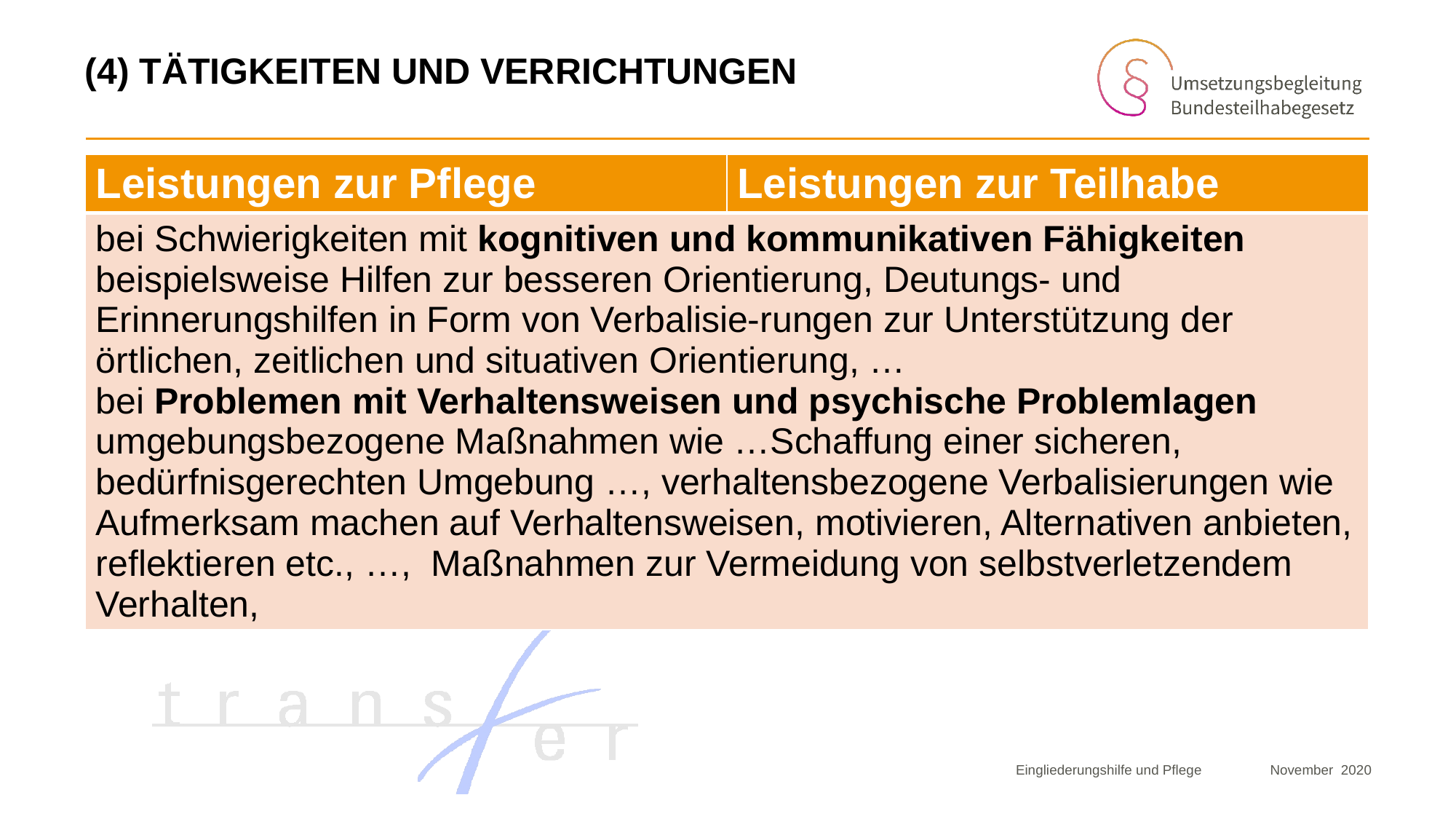

# (4) Tätigkeiten und Verrichtungen
| Leistungen zur Pflege | Leistungen zur Teilhabe |
| --- | --- |
| bei Schwierigkeiten mit kognitiven und kommunikativen Fähigkeiten beispielsweise Hilfen zur besseren Orientierung, Deutungs‐ und Erinnerungshilfen in Form von Verbalisie-rungen zur Unterstützung der örtlichen, zeitlichen und situativen Orientierung, … bei Problemen mit Verhaltensweisen und psychische Problemlagen umgebungsbezogene Maßnahmen wie …Schaffung einer sicheren, bedürfnisgerechten Umgebung …, verhaltensbezogene Verbalisierungen wie Aufmerksam machen auf Verhaltensweisen, motivieren, Alternativen anbieten, reflektieren etc., …, Maßnahmen zur Vermeidung von selbstverletzendem Verhalten, |  |
Eingliederungshilfe und Pflege
November  2020